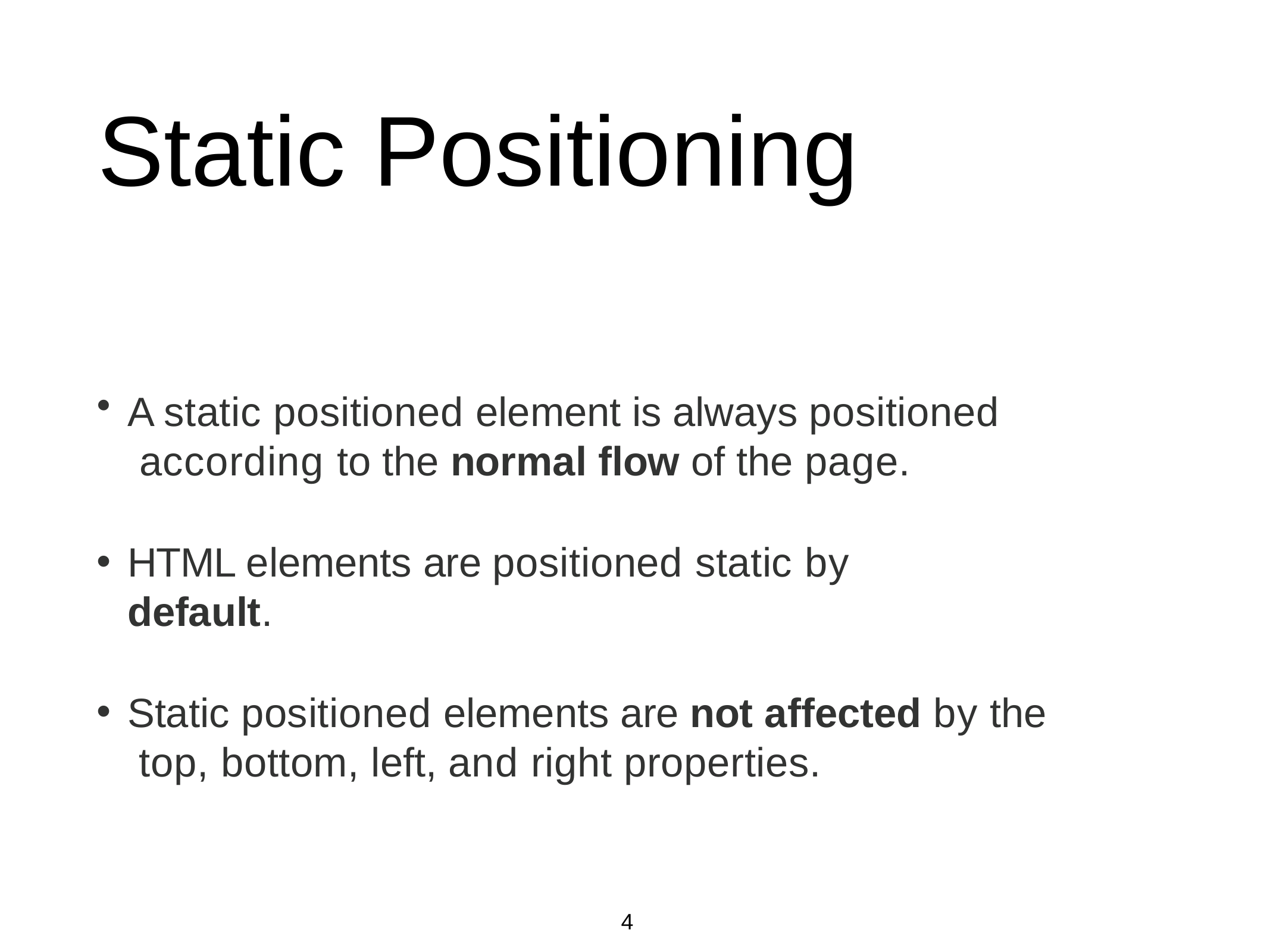

# Static Positioning
A static positioned element is always positioned  according to the normal flow of the page.

HTML elements are positioned static by default.

Static positioned elements are not affected by the  top, bottom, left, and right properties.
4